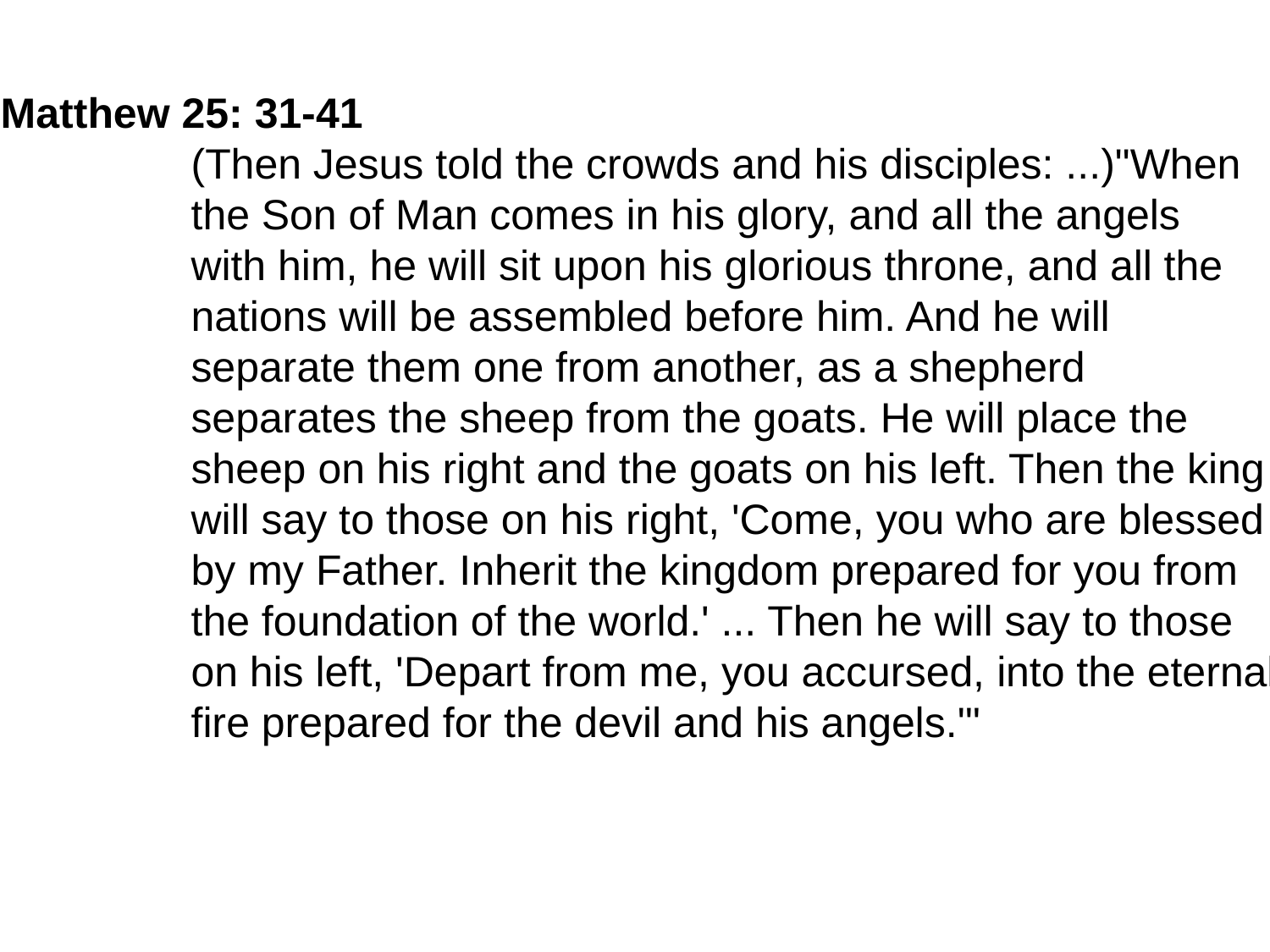

Matthew 25: 31-41
	(Then Jesus told the crowds and his disciples: ...)"When
	the Son of Man comes in his glory, and all the angels
	with him, he will sit upon his glorious throne, and all the
	nations will be assembled before him. And he will
	separate them one from another, as a shepherd
	separates the sheep from the goats. He will place the
	sheep on his right and the goats on his left. Then the king
	will say to those on his right, 'Come, you who are blessed
	by my Father. Inherit the kingdom prepared for you from
	the foundation of the world.' ... Then he will say to those
	on his left, 'Depart from me, you accursed, into the eternal
	fire prepared for the devil and his angels.'"